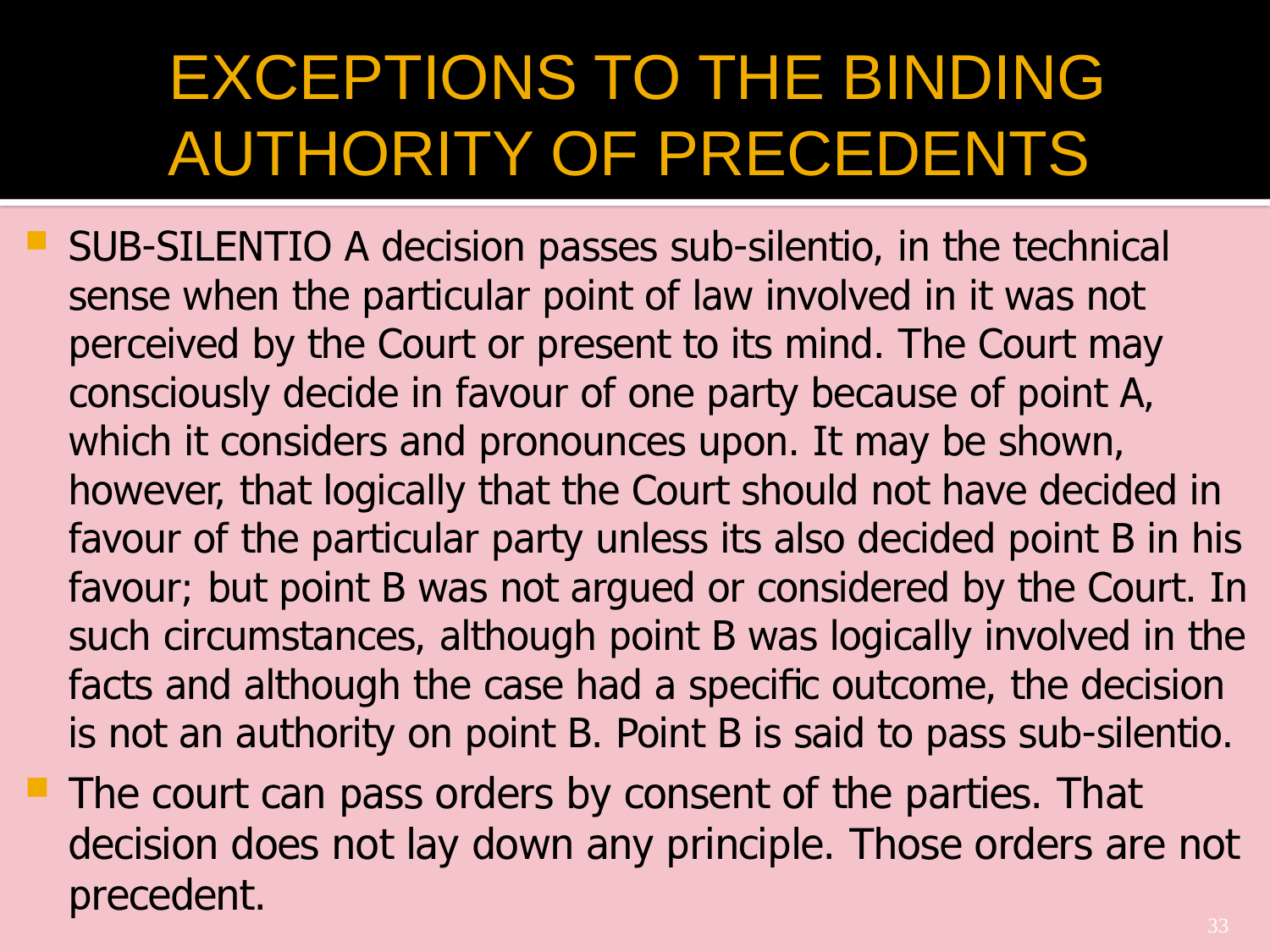

# EXCEPTIONS TO THE BINDING AUTHORITY OF PRECEDENTS
SUB-SILENTIO A decision passes sub-silentio, in the technical sense when the particular point of law involved in it was not perceived by the Court or present to its mind. The Court may consciously decide in favour of one party because of point A, which it considers and pronounces upon. It may be shown, however, that logically that the Court should not have decided in favour of the particular party unless its also decided point B in his favour; but point B was not argued or considered by the Court. In such circumstances, although point B was logically involved in the facts and although the case had a specific outcome, the decision is not an authority on point B. Point B is said to pass sub-silentio.
The court can pass orders by consent of the parties. That decision does not lay down any principle. Those orders are not precedent.

33